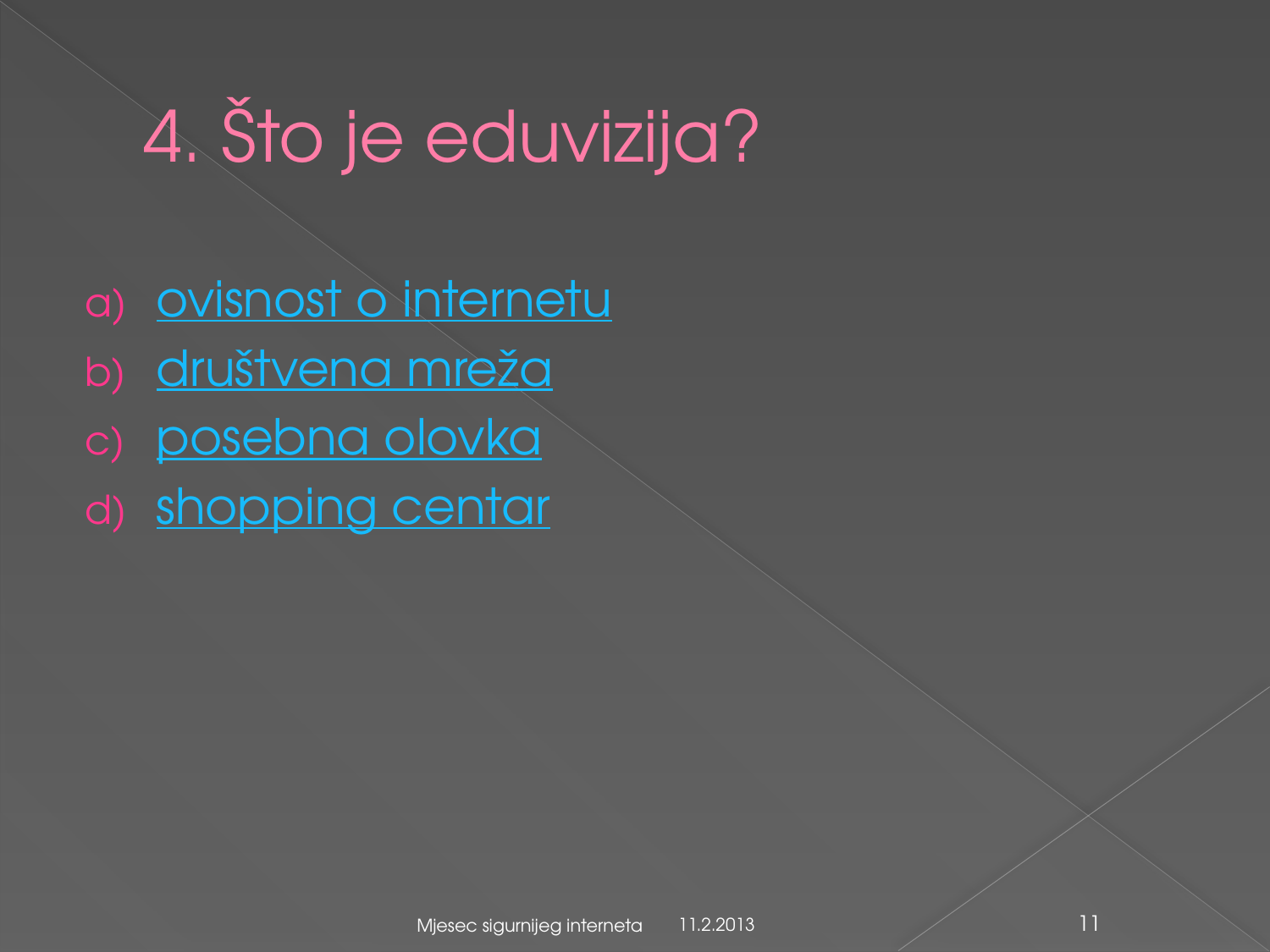

# 4. Što je eduvizija?
ovisnost o internetu
društvena mreža
posebna olovka
shopping centar
11.2.2013
Mjesec sigurnijeg interneta
11